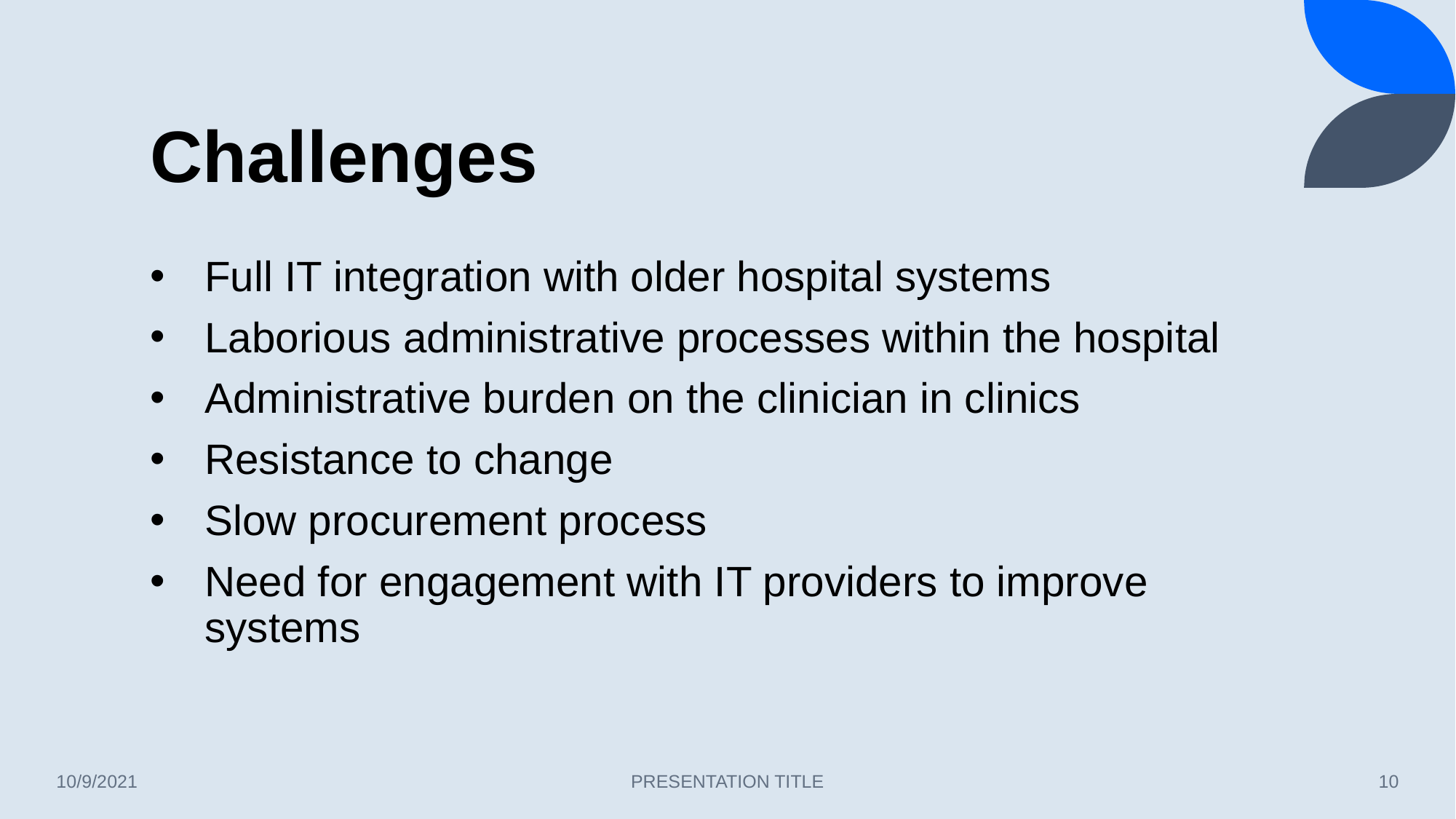

# Challenges
Full IT integration with older hospital systems
Laborious administrative processes within the hospital
Administrative burden on the clinician in clinics
Resistance to change
Slow procurement process
Need for engagement with IT providers to improve systems

10/9/2021
PRESENTATION TITLE
10